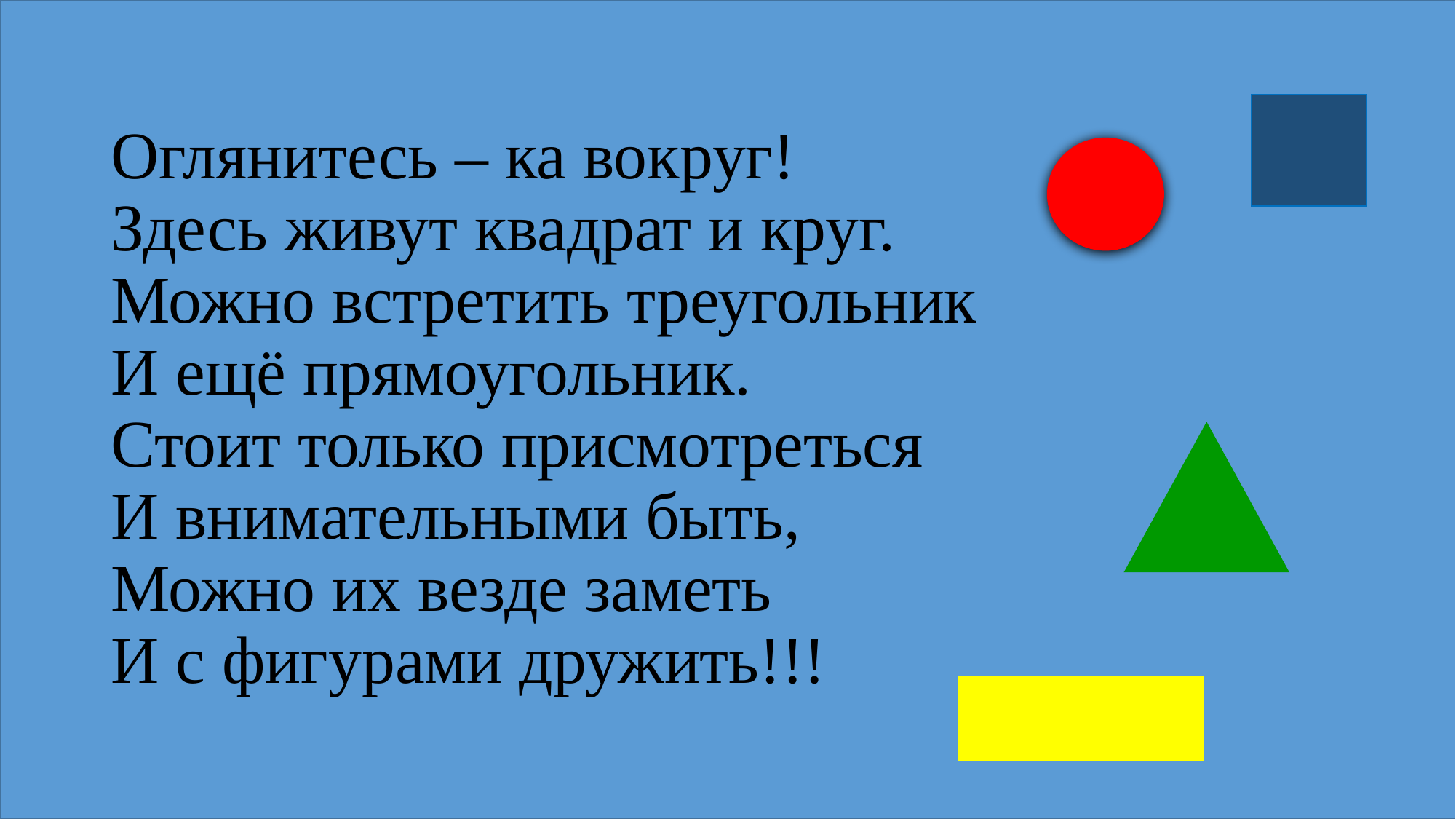

# Оглянитесь – ка вокруг! Здесь живут квадрат и круг. Можно встретить треугольник И ещё прямоугольник. Стоит только присмотреться И внимательными быть, Можно их везде заметь И с фигурами дружить!!!